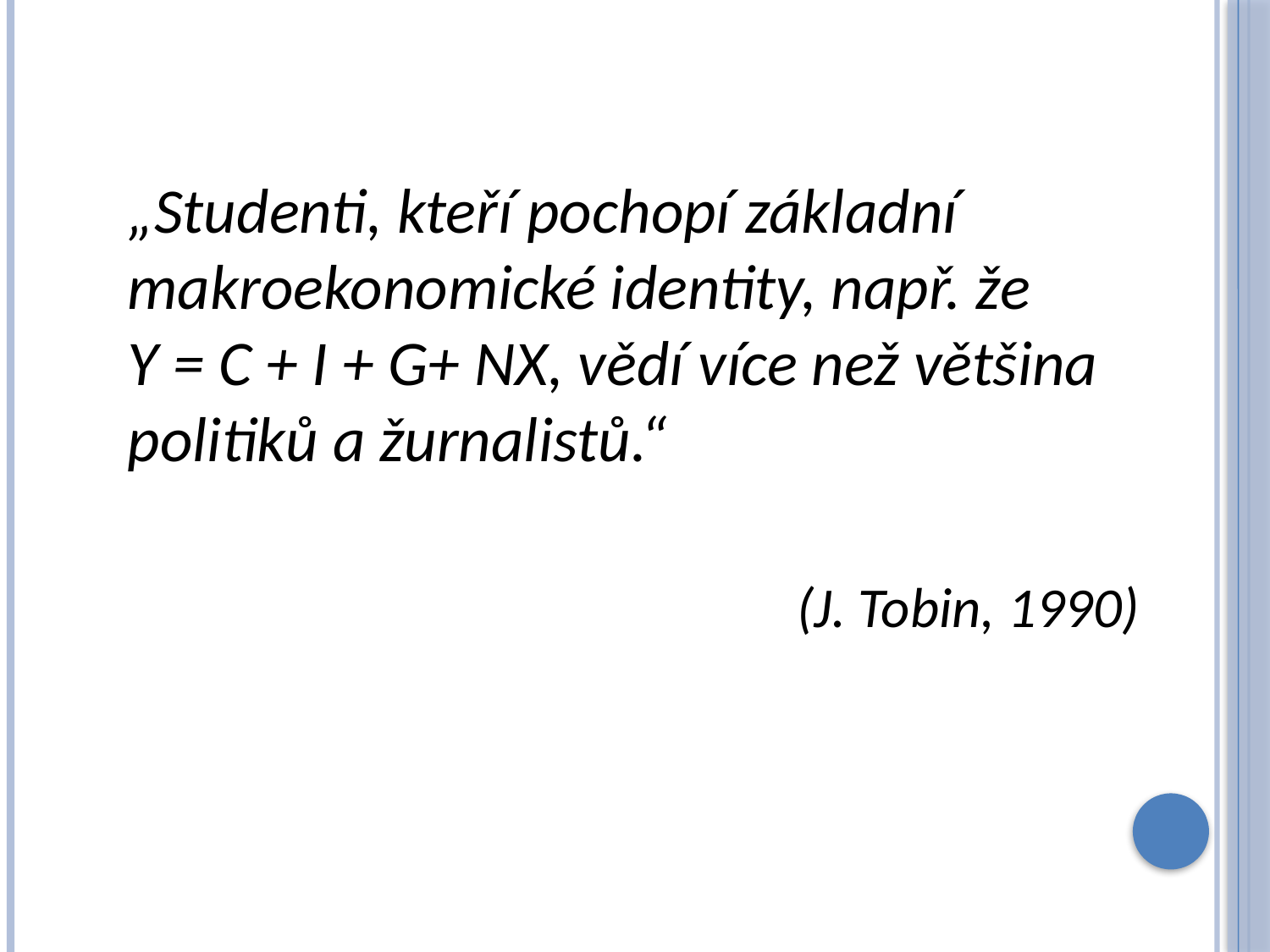

„Studenti, kteří pochopí základní makroekonomické identity, např. že      Y = C + I + G+ NX, vědí více než většina politiků a žurnalistů.“

(J. Tobin, 1990)